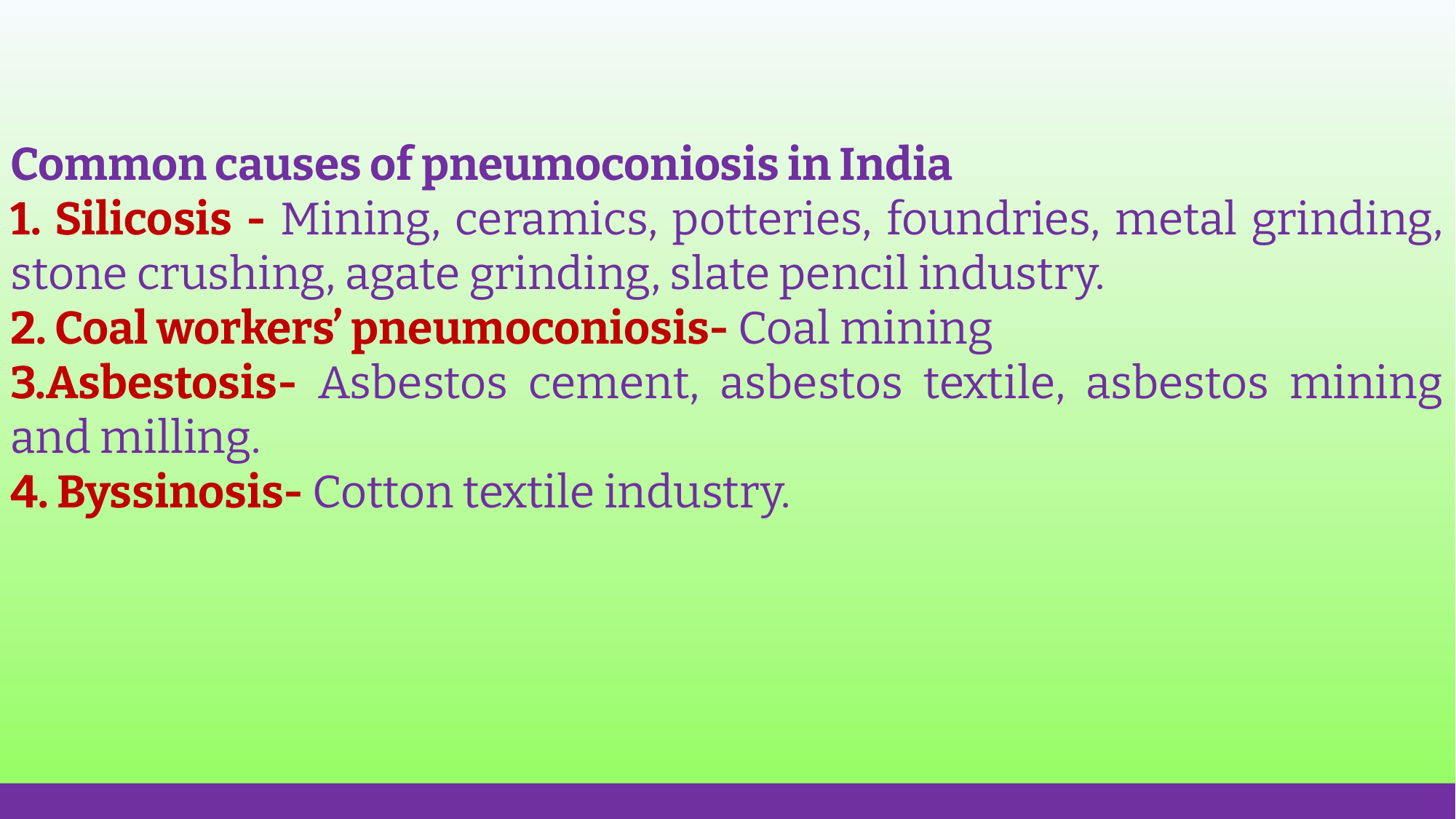

Common causes of pneumoconiosis in India
1. Silicosis - Mining, ceramics, potteries, foundries, metal grinding, stone crushing, agate grinding, slate pencil industry.
2. Coal workers’ pneumoconiosis- Coal mining
3.Asbestosis- Asbestos cement, asbestos textile, asbestos mining and milling.
4. Byssinosis- Cotton textile industry.